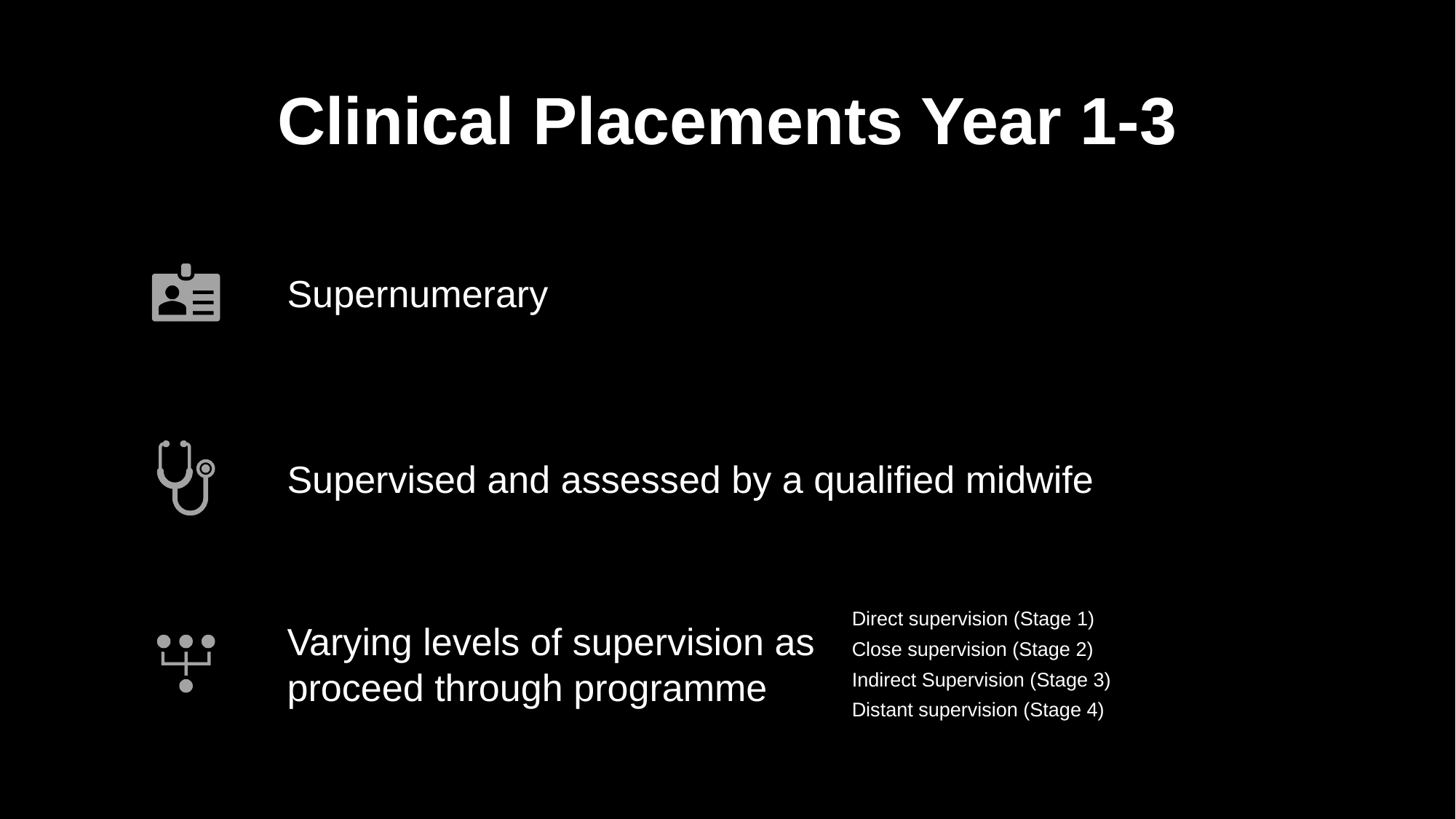

# Clinical Placements Year 1-3
Supernumerary
Supervised and assessed by a qualified midwife
Varying levels of supervision as proceed through programme
Direct supervision (Stage 1)
Close supervision (Stage 2)
Indirect Supervision (Stage 3)
Distant supervision (Stage 4)